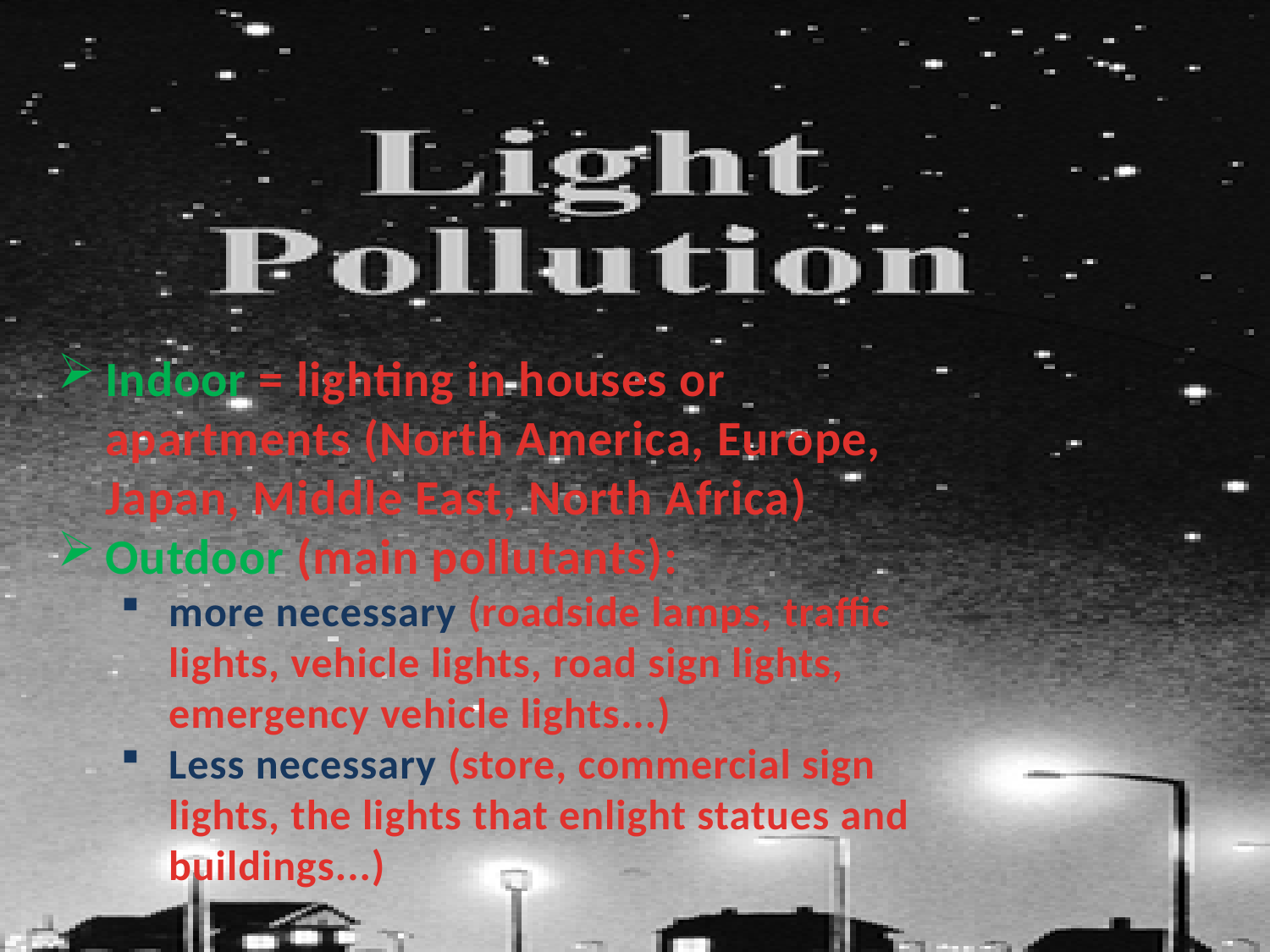

Indoor = lighting in houses or apartments (North America, Europe,  Japan, Middle East, North Africa)
Outdoor (main pollutants):
more necessary (roadside lamps, traffic lights, vehicle lights, road sign lights, emergency vehicle lights...)
Less necessary (store, commercial sign lights, the lights that enlight statues and buildings...)